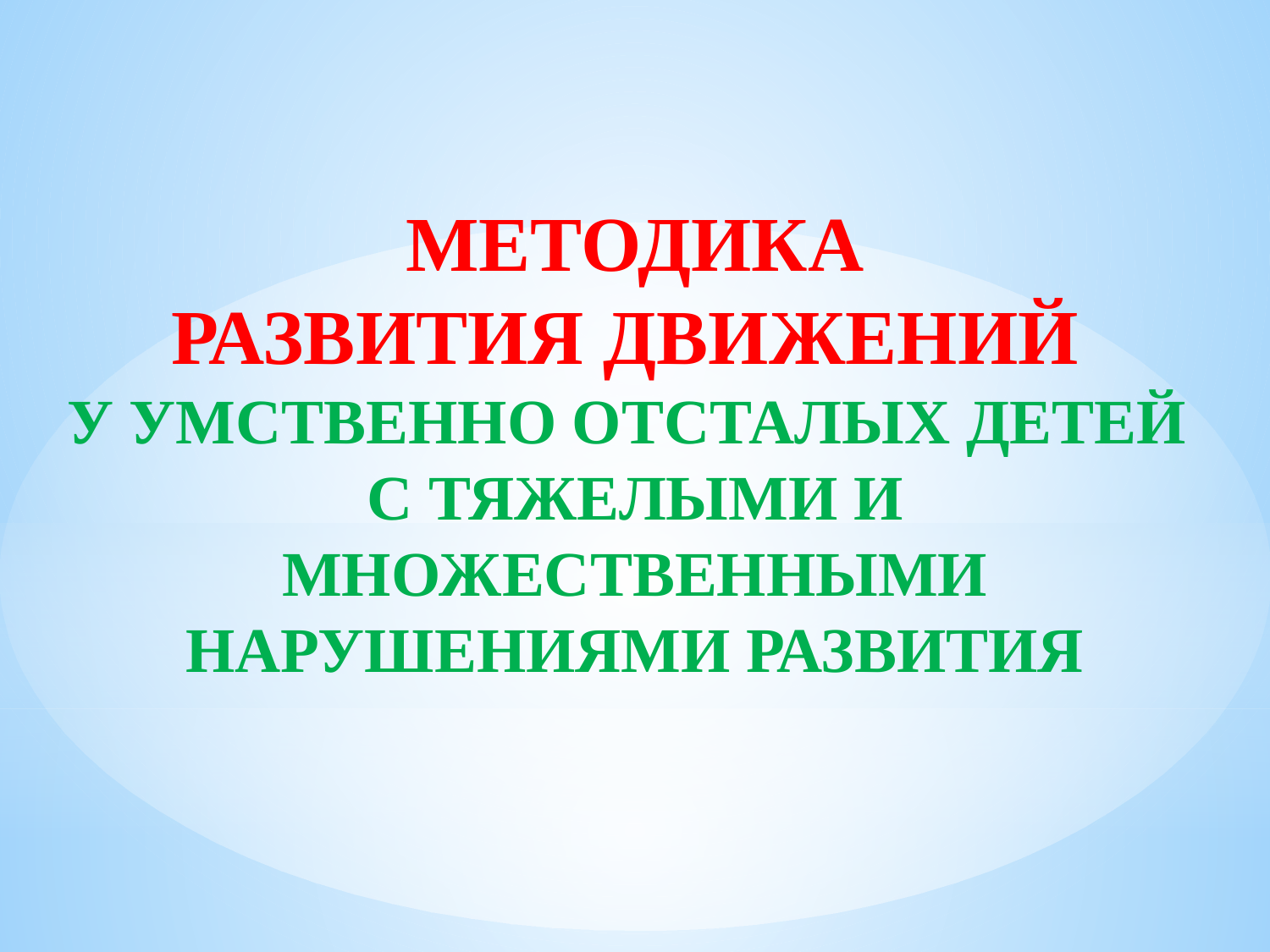

# МЕТОДИКА РАЗВИТИЯ ДВИЖЕНИЙ У УМСТВЕННО ОТСТАЛЫХ ДЕТЕЙ С ТЯЖЕЛЫМИ И МНОЖЕСТВЕННЫМИ НАРУШЕНИЯМИ РАЗВИТИЯ